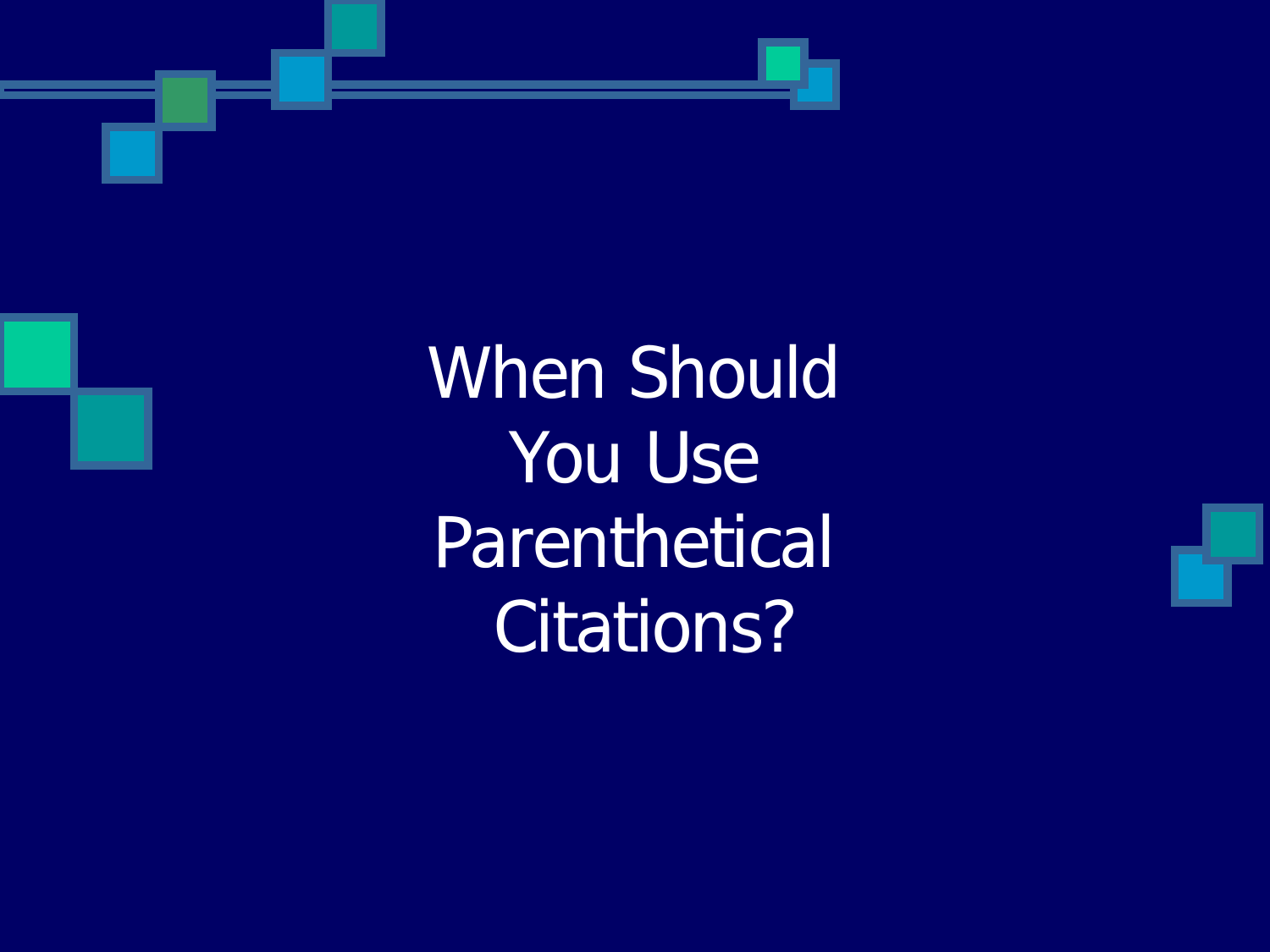

# When Should You Use Parenthetical Citations?